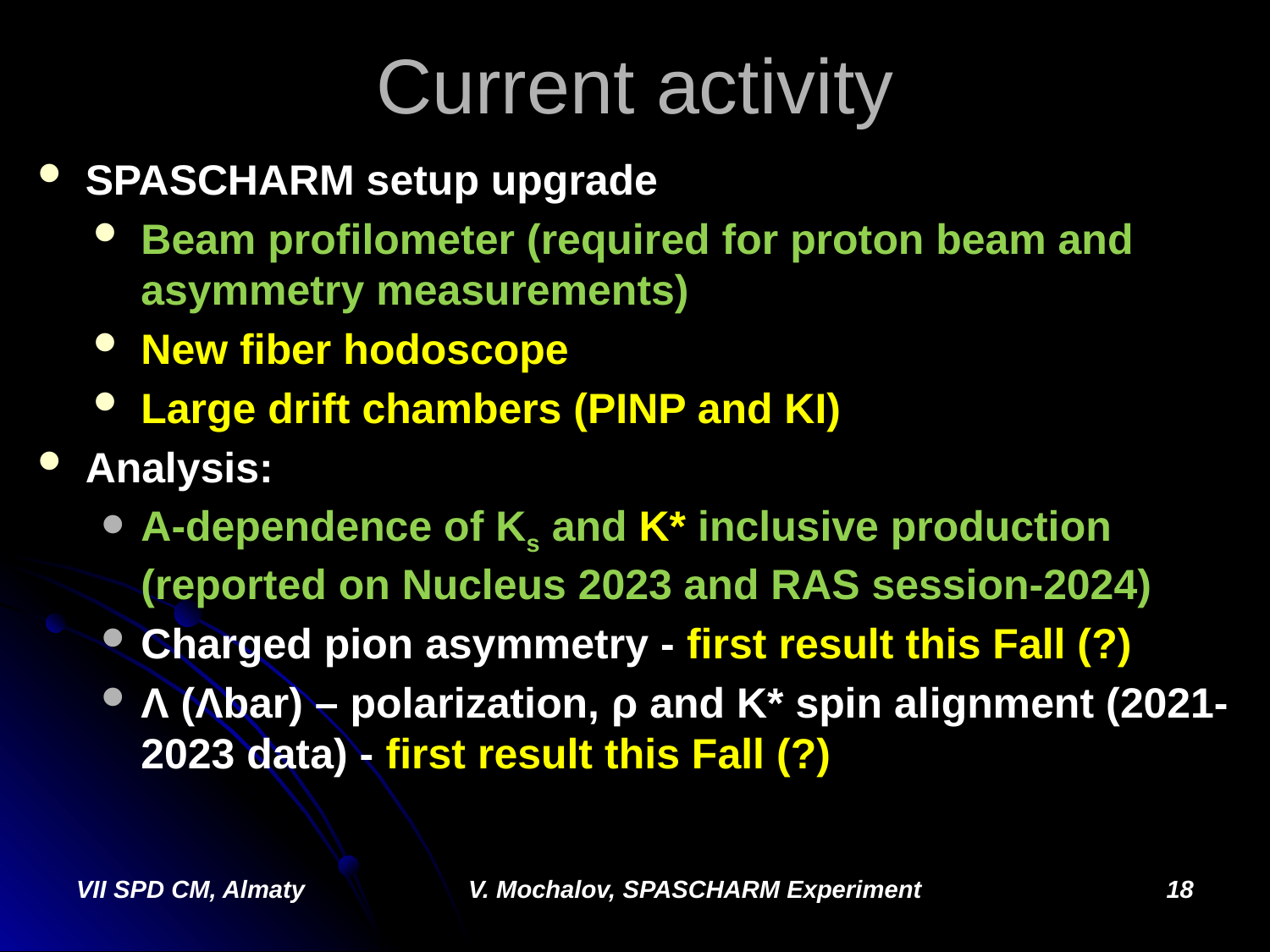

# Current activity
SPASCHARM setup upgrade
Beam profilometer (required for proton beam and asymmetry measurements)
New fiber hodoscope
Large drift chambers (PINP and KI)
Analysis:
A-dependence of Ks and K* inclusive production (reported on Nucleus 2023 and RAS session-2024)
Charged pion asymmetry - first result this Fall (?)
Λ (Λbar) – polarization, ρ and K* spin alignment (2021-2023 data) - first result this Fall (?)

VII SPD CM, Almaty
V. Mochalov, SPASCHARM Experiment
18